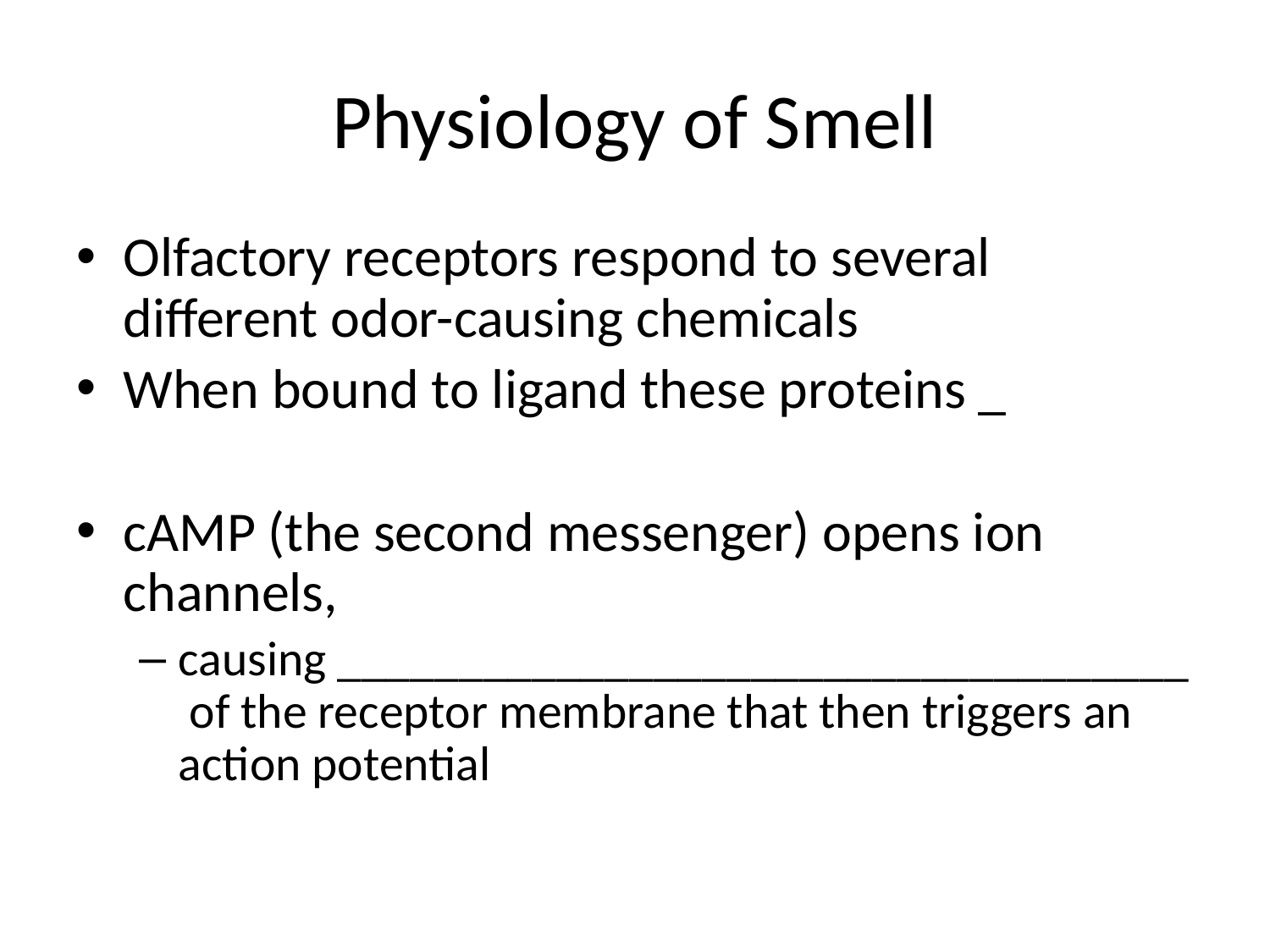

# Physiology of Smell
Olfactory receptors respond to several different odor-causing chemicals
When bound to ligand these proteins _

cAMP (the second messenger) opens ion channels,
causing ___________________________________  of the receptor membrane that then triggers an action potential